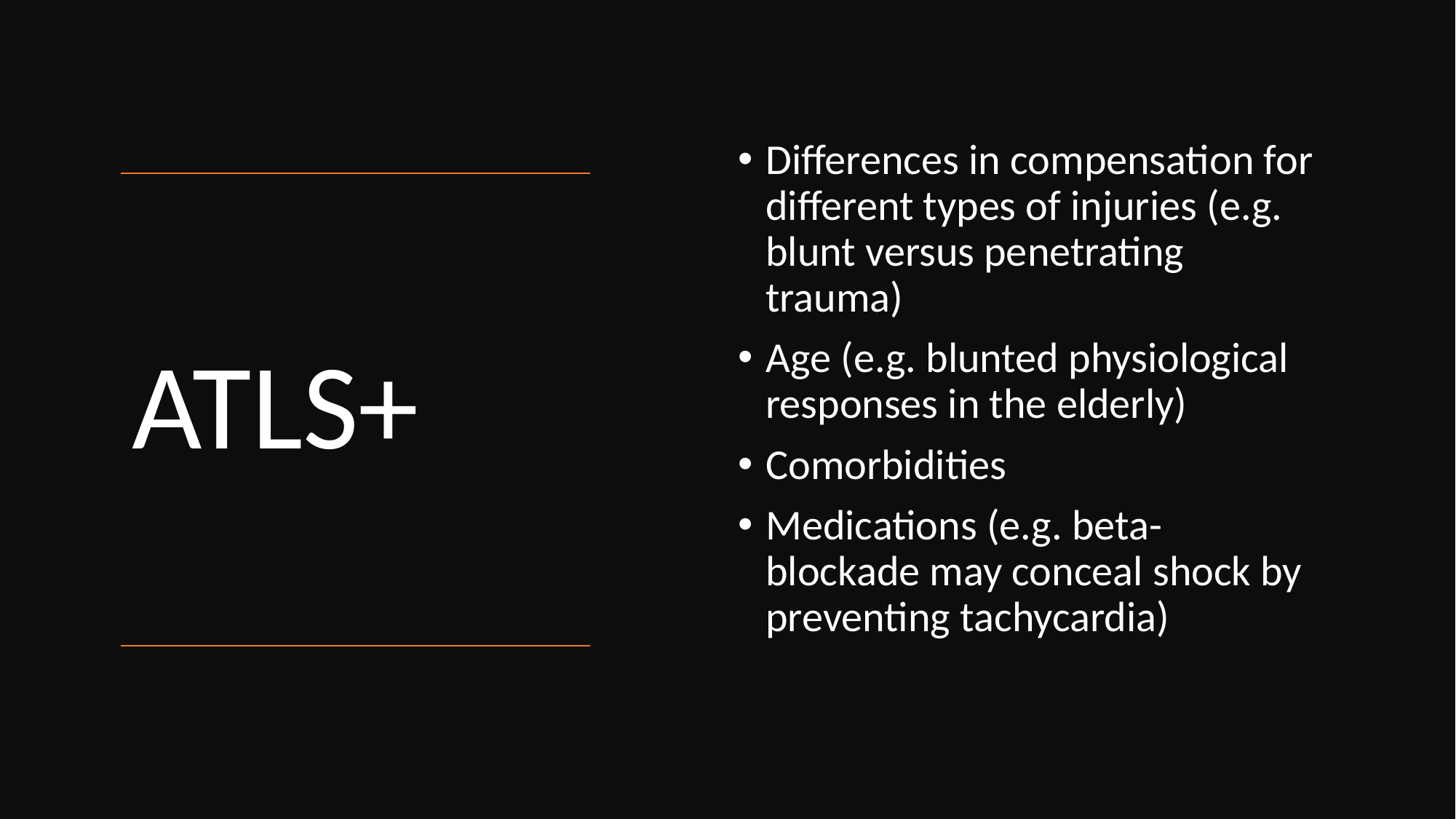

Differences in compensation for different types of injuries (e.g. blunt versus penetrating trauma)
Age (e.g. blunted physiological responses in the elderly)
Comorbidities
Medications (e.g. beta-blockade may conceal shock by preventing tachycardia)

# ATLS+